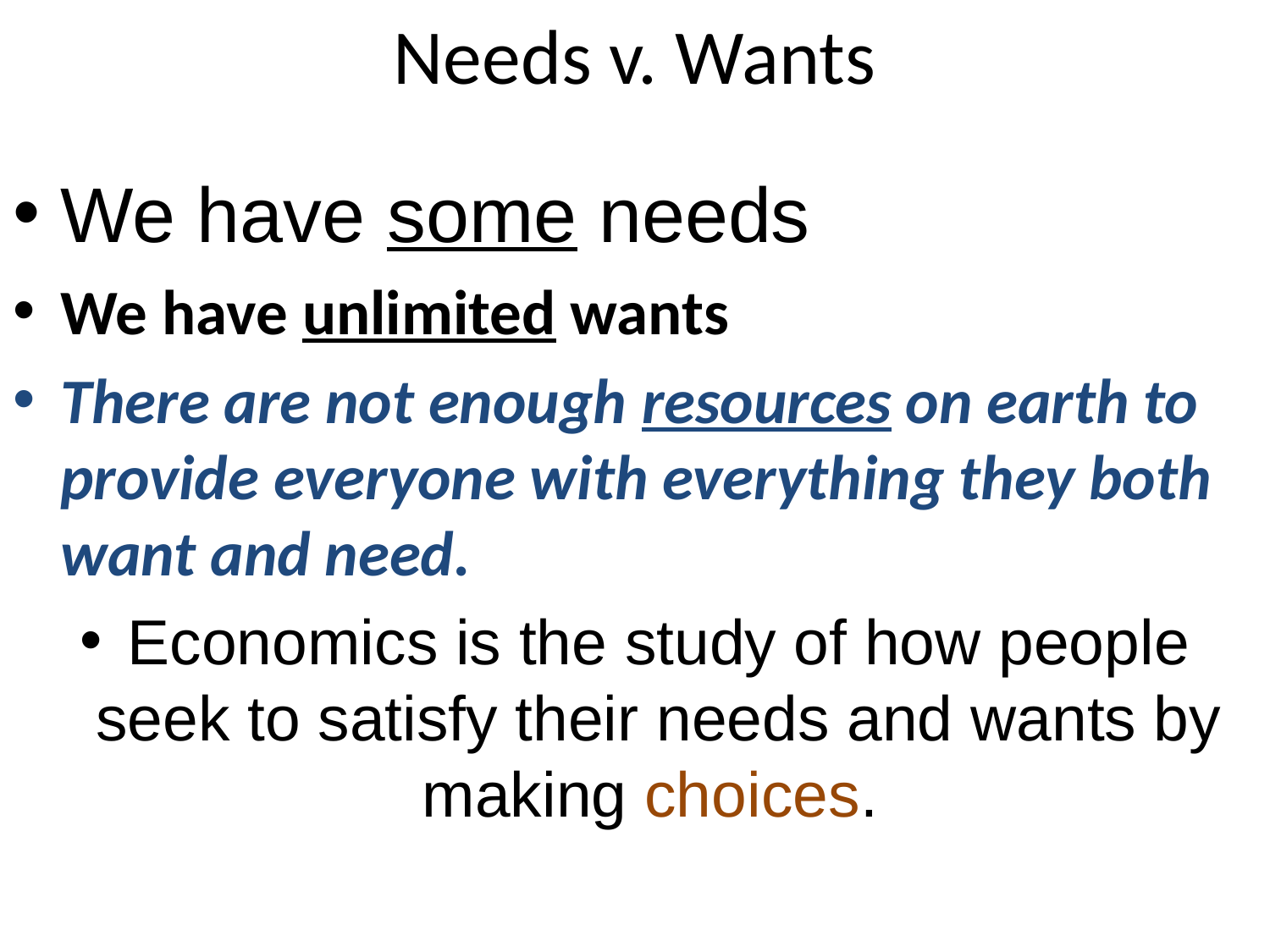

# Needs v. Wants
We have some needs
We have unlimited wants
There are not enough resources on earth to provide everyone with everything they both want and need.
Economics is the study of how people seek to satisfy their needs and wants by making choices.